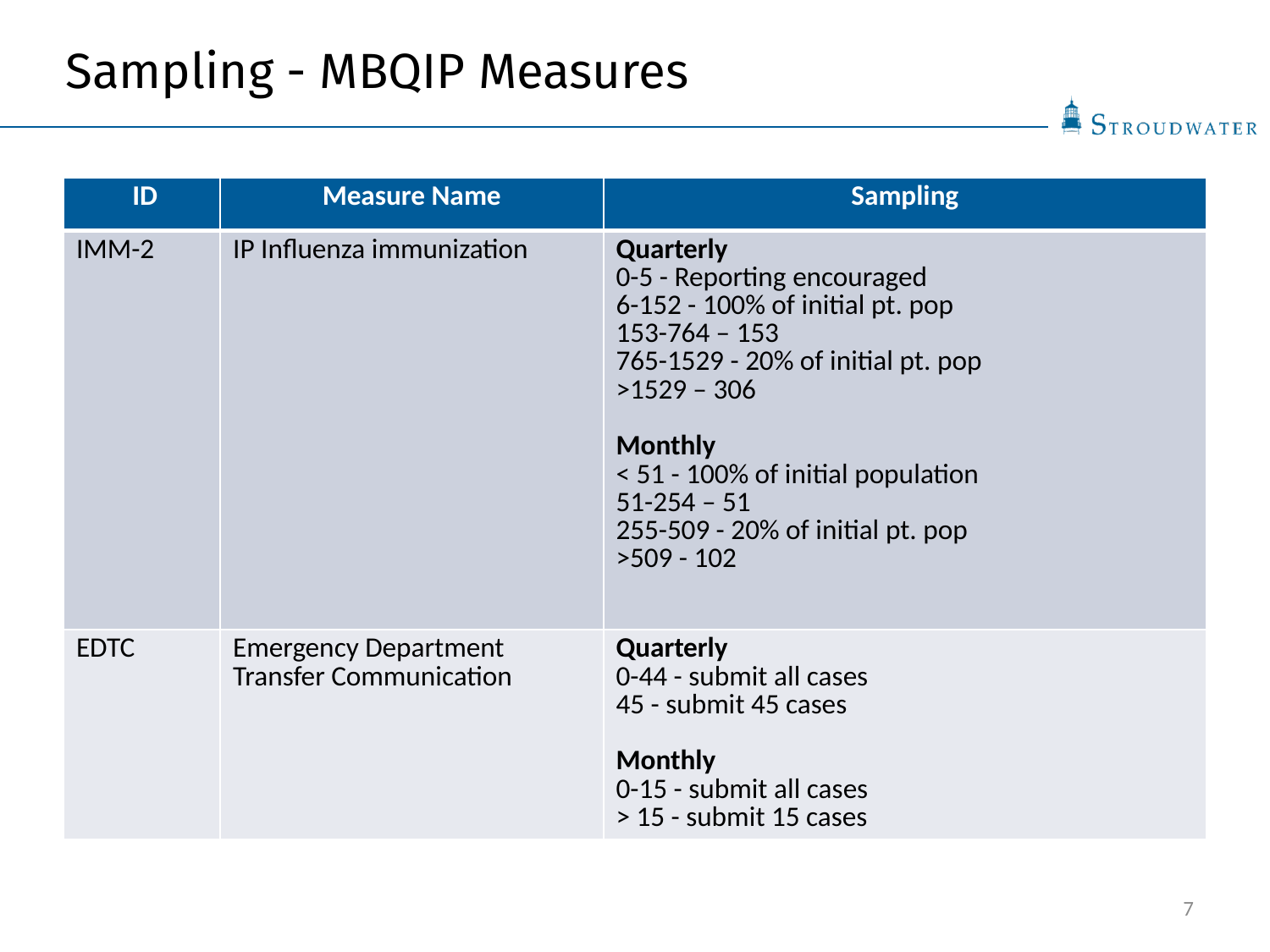

Sampling - MBQIP Measures
| ID | Measure Name | Sampling |
| --- | --- | --- |
| IMM-2 | IP Influenza immunization | Quarterly 0-5 - Reporting encouraged 6-152 - 100% of initial pt. pop 153-764 – 153 765-1529 - 20% of initial pt. pop >1529 – 306 Monthly < 51 - 100% of initial population 51-254 – 51 255-509 - 20% of initial pt. pop >509 - 102 |
| EDTC | Emergency Department Transfer Communication | Quarterly 0-44 - submit all cases 45 - submit 45 cases Monthly 0-15 - submit all cases > 15 - submit 15 cases |
7